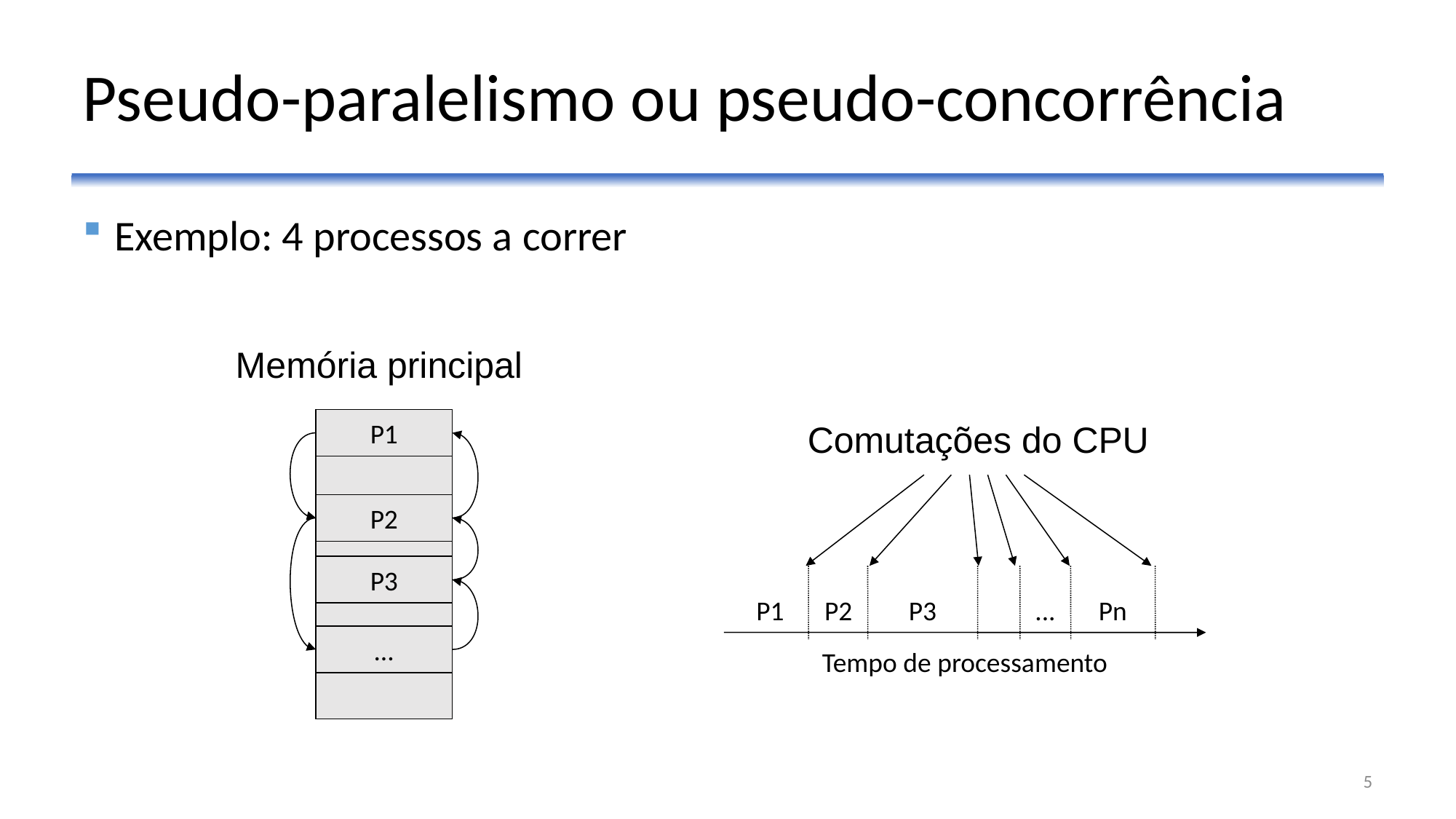

# Pseudo-paralelismo ou pseudo-concorrência
Exemplo: 4 processos a correr
Memória principal
P1

P2

P3

...

Comutações do CPU

P1
P2
P3
...
Pn

Tempo de processamento
5